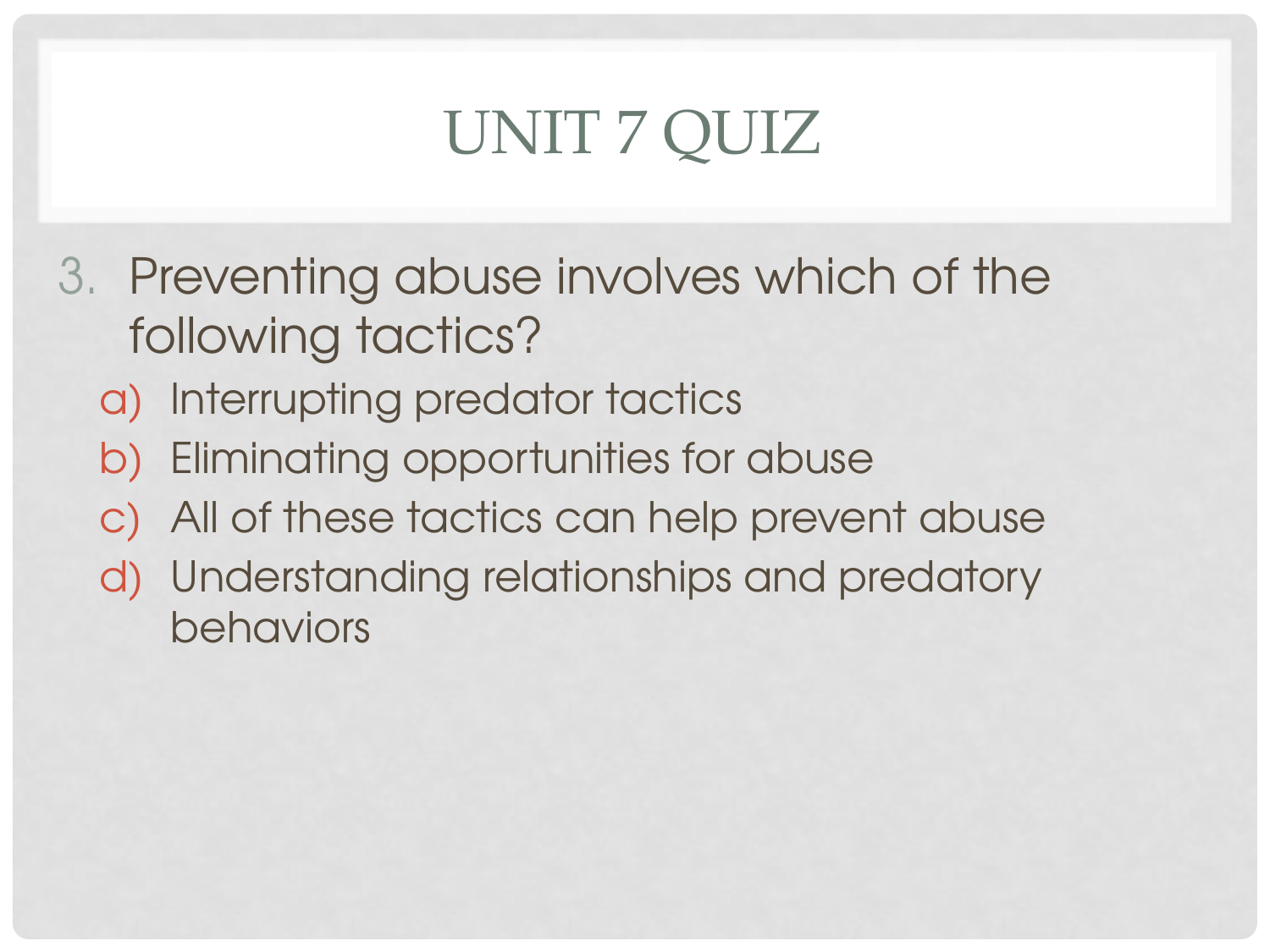

# Unit 7 Quiz
Preventing abuse involves which of the following tactics?
Interrupting predator tactics
Eliminating opportunities for abuse
All of these tactics can help prevent abuse
Understanding relationships and predatory behaviors